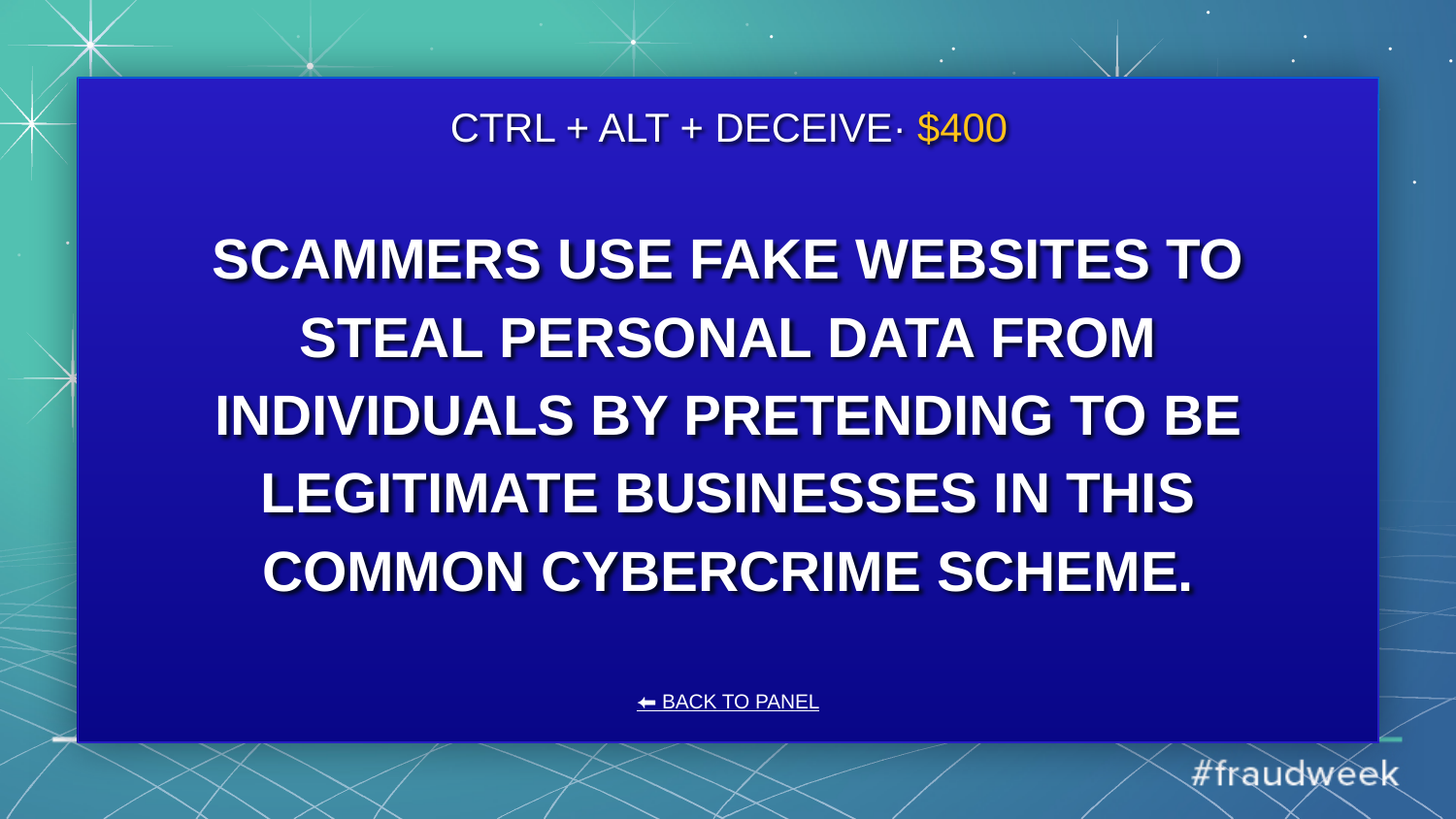

CTRL + ALT + DECEIVE· $400
# SCAMMERS USE FAKE WEBSITES TO STEAL PERSONAL DATA FROM INDIVIDUALS BY PRETENDING TO BE LEGITIMATE BUSINESSES IN THIS COMMON CYBERCRIME SCHEME.